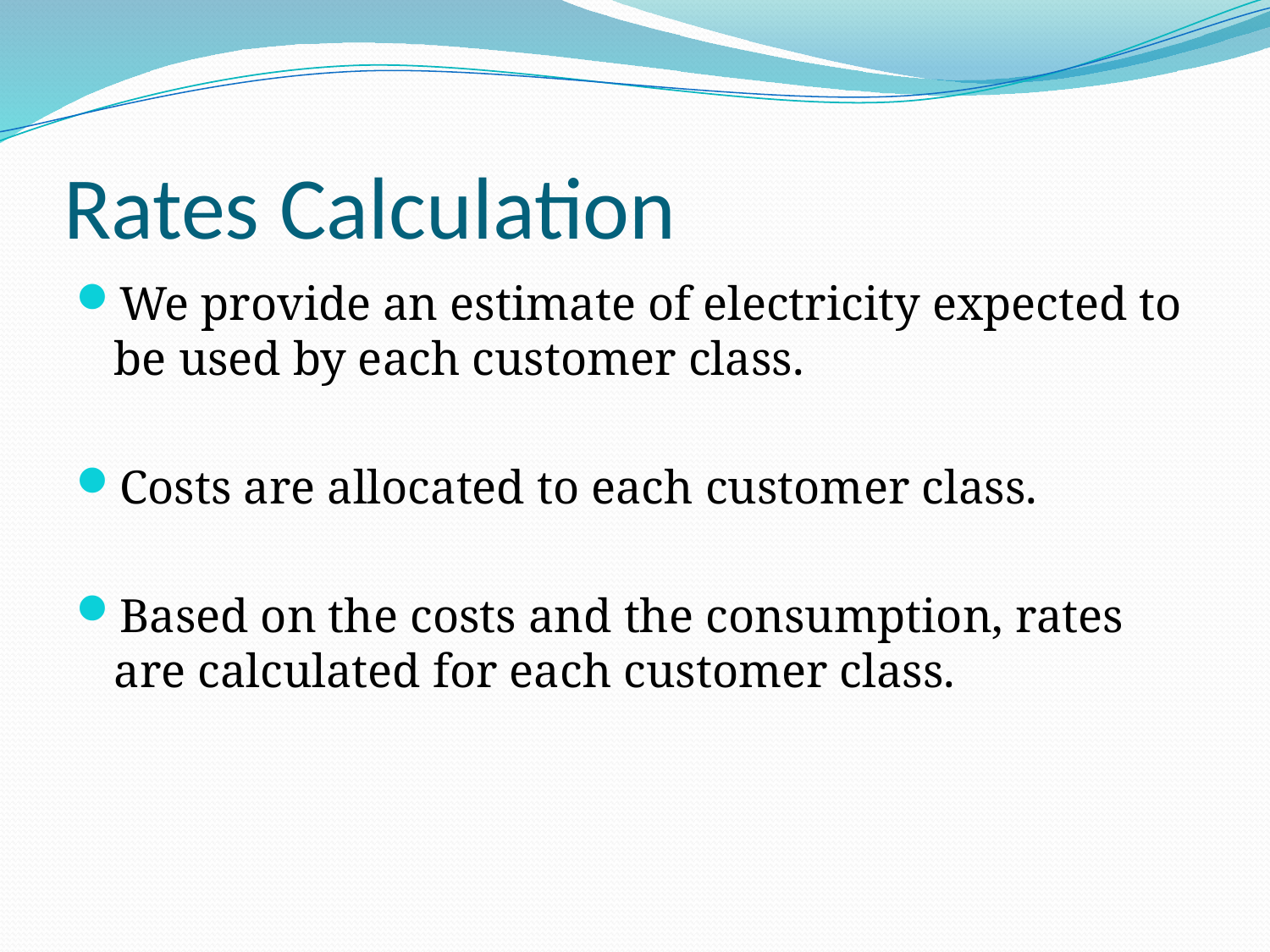

# Rates Calculation
We provide an estimate of electricity expected to be used by each customer class.

Costs are allocated to each customer class.

Based on the costs and the consumption, rates are calculated for each customer class.